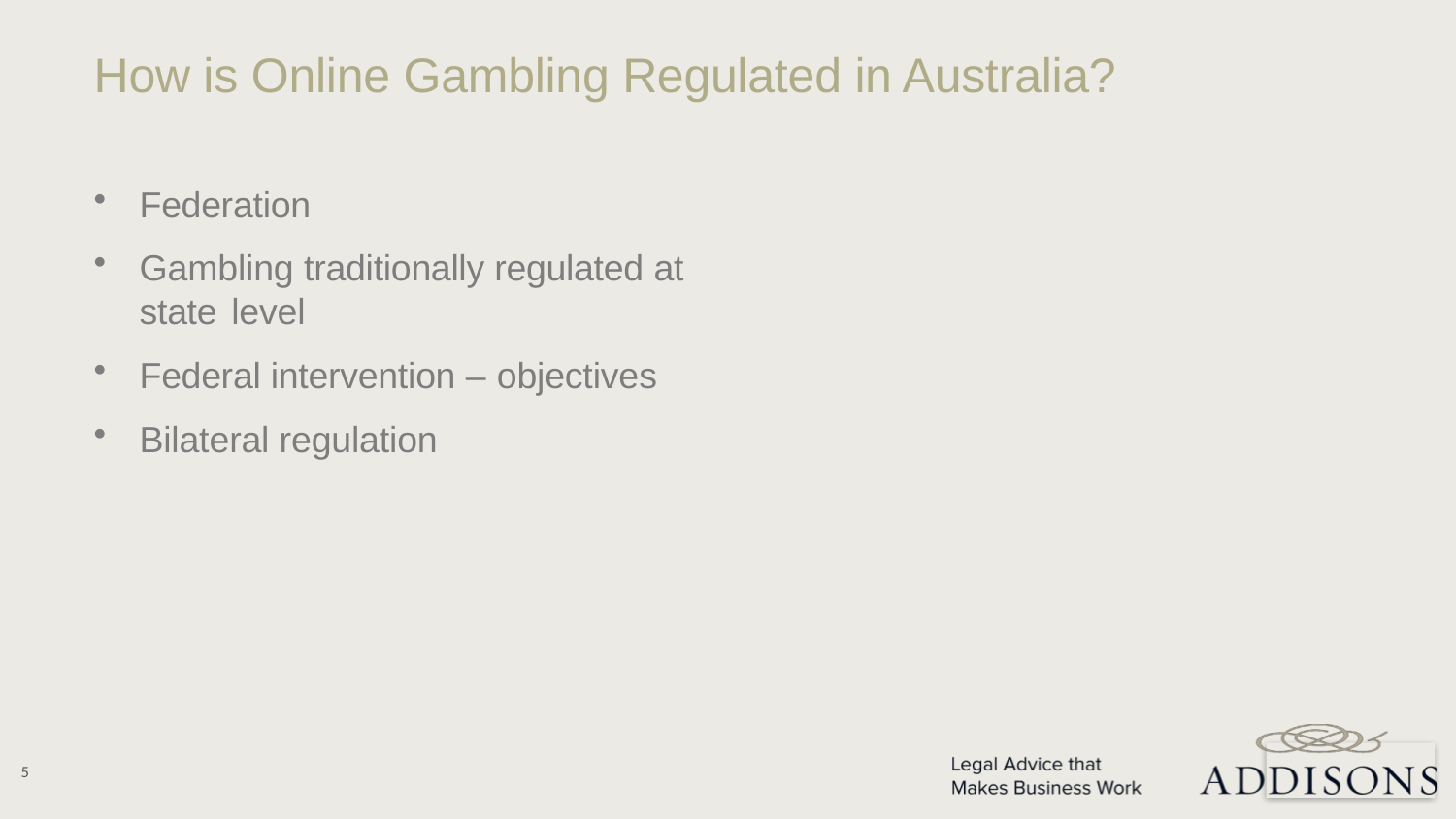

How is Online Gambling Regulated in Australia?
Federation
Gambling traditionally regulated at state level
Federal intervention – objectives
Bilateral regulation